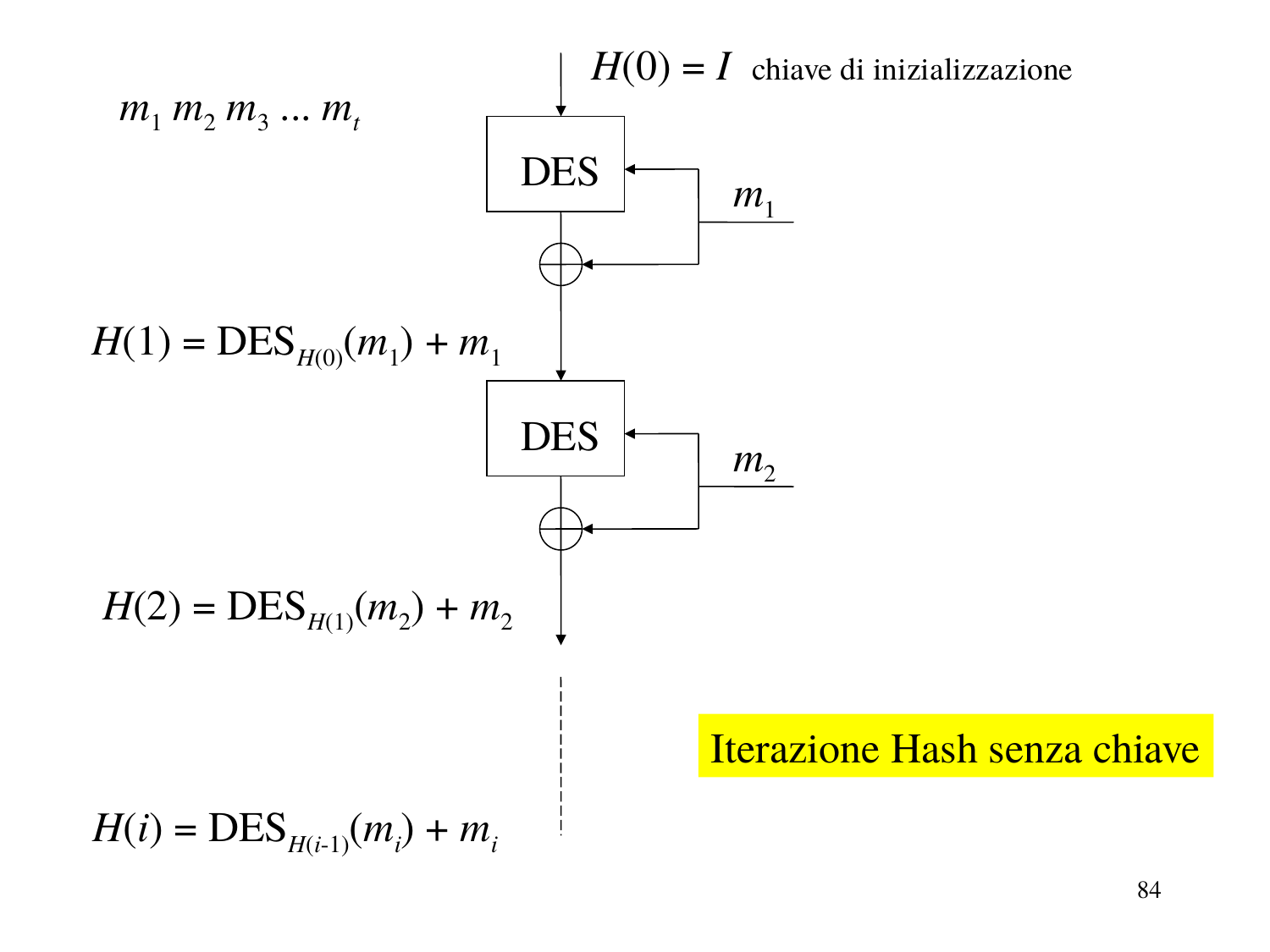

H(0) = I  chiave di inizializzazione

m1 m2 m3 ... mt

DES
m1

H(1) = DESH(0)(m1) + m1

DES
m2

H(2) = DESH(1)(m2) + m2

Iterazione Hash senza chiave
H(i) = DESH(i-1)(mi) + mi
84